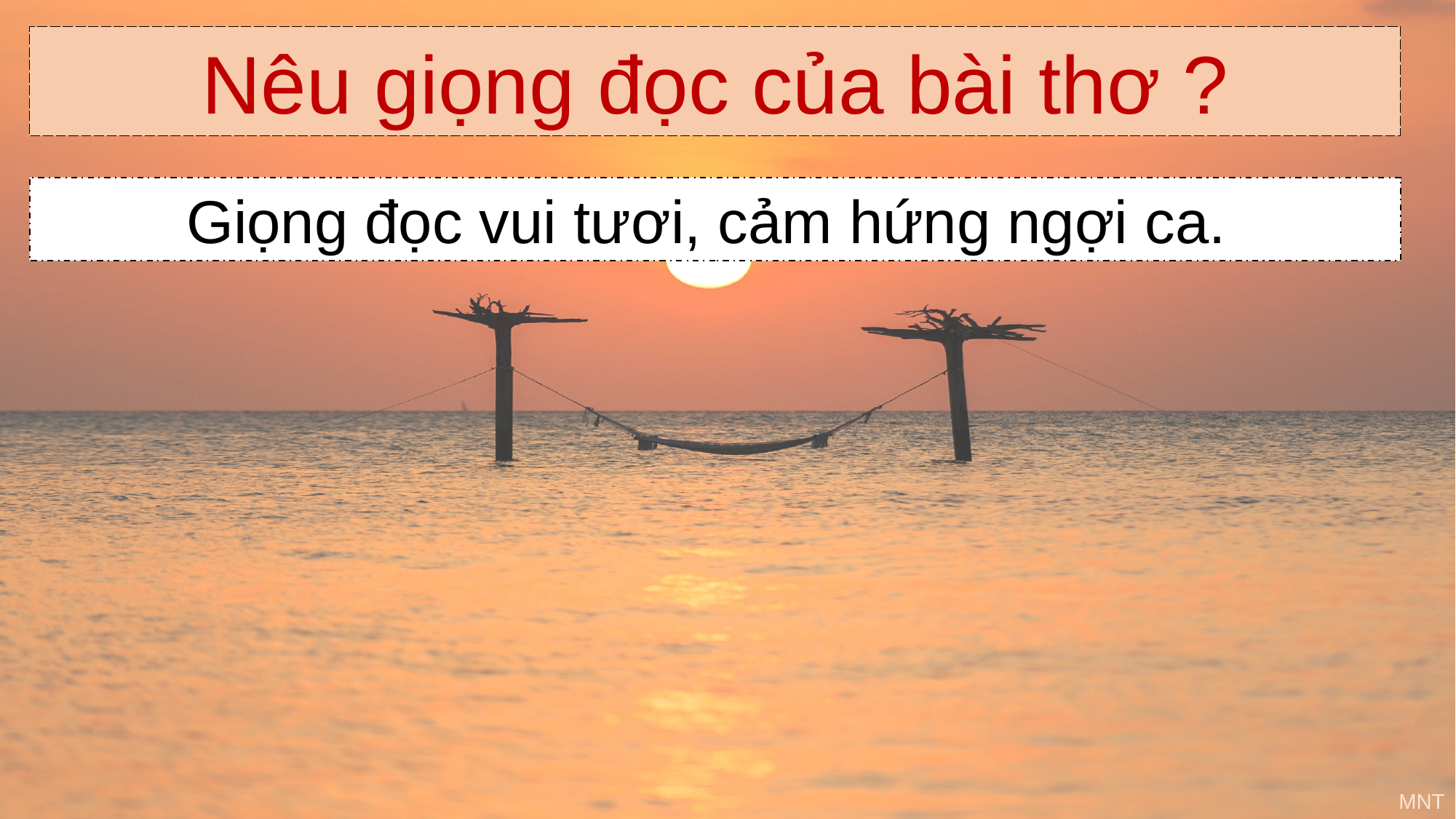

Nêu giọng đọc của bài thơ ?
Giọng đọc vui tươi, cảm hứng ngợi ca.